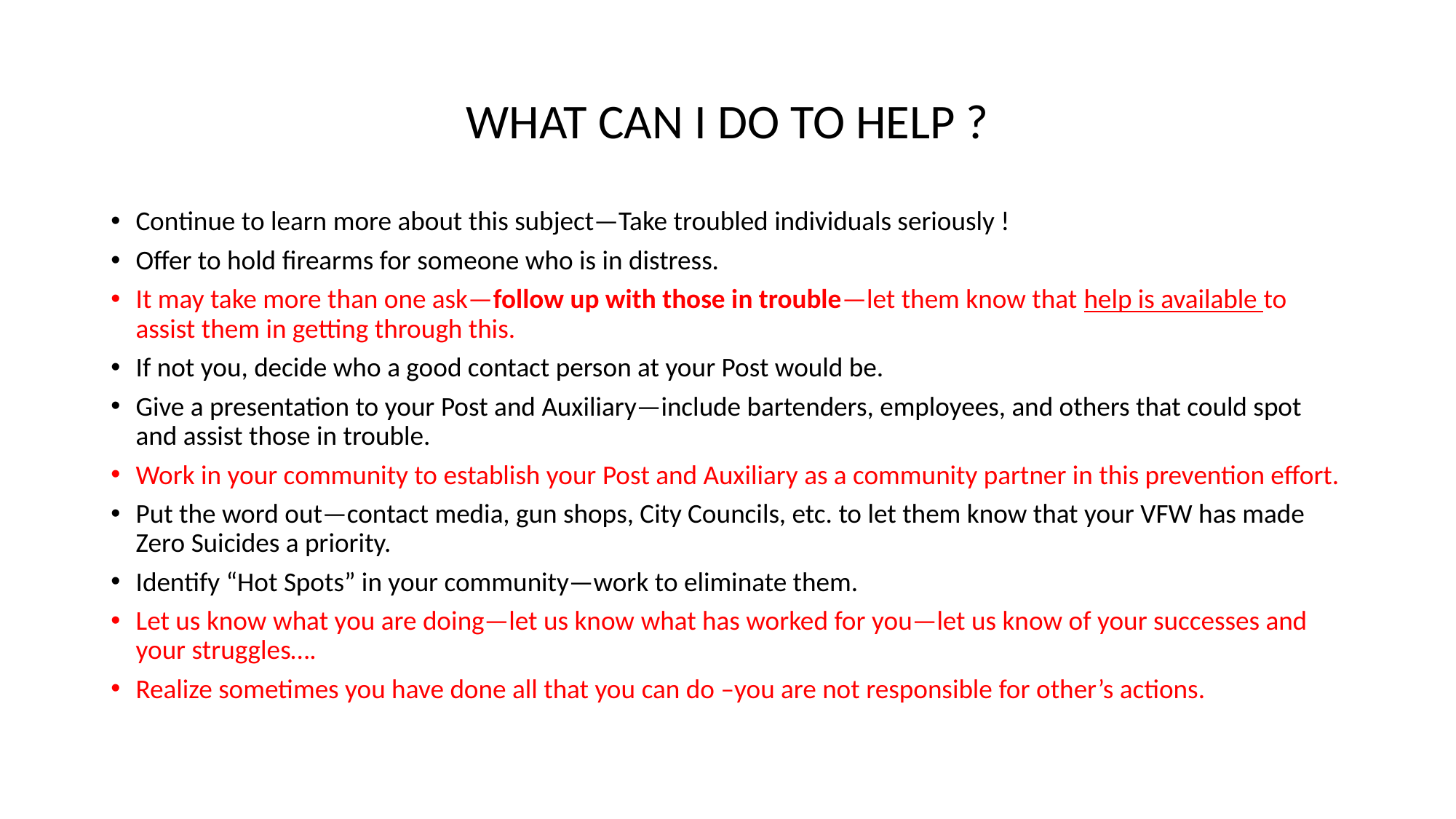

# WHAT CAN I DO TO HELP ?
Continue to learn more about this subject—Take troubled individuals seriously !
Offer to hold firearms for someone who is in distress.
It may take more than one ask—follow up with those in trouble—let them know that help is available to assist them in getting through this.
If not you, decide who a good contact person at your Post would be.
Give a presentation to your Post and Auxiliary—include bartenders, employees, and others that could spot and assist those in trouble.
Work in your community to establish your Post and Auxiliary as a community partner in this prevention effort.
Put the word out—contact media, gun shops, City Councils, etc. to let them know that your VFW has made Zero Suicides a priority.
Identify “Hot Spots” in your community—work to eliminate them.
Let us know what you are doing—let us know what has worked for you—let us know of your successes and your struggles….
Realize sometimes you have done all that you can do –you are not responsible for other’s actions.